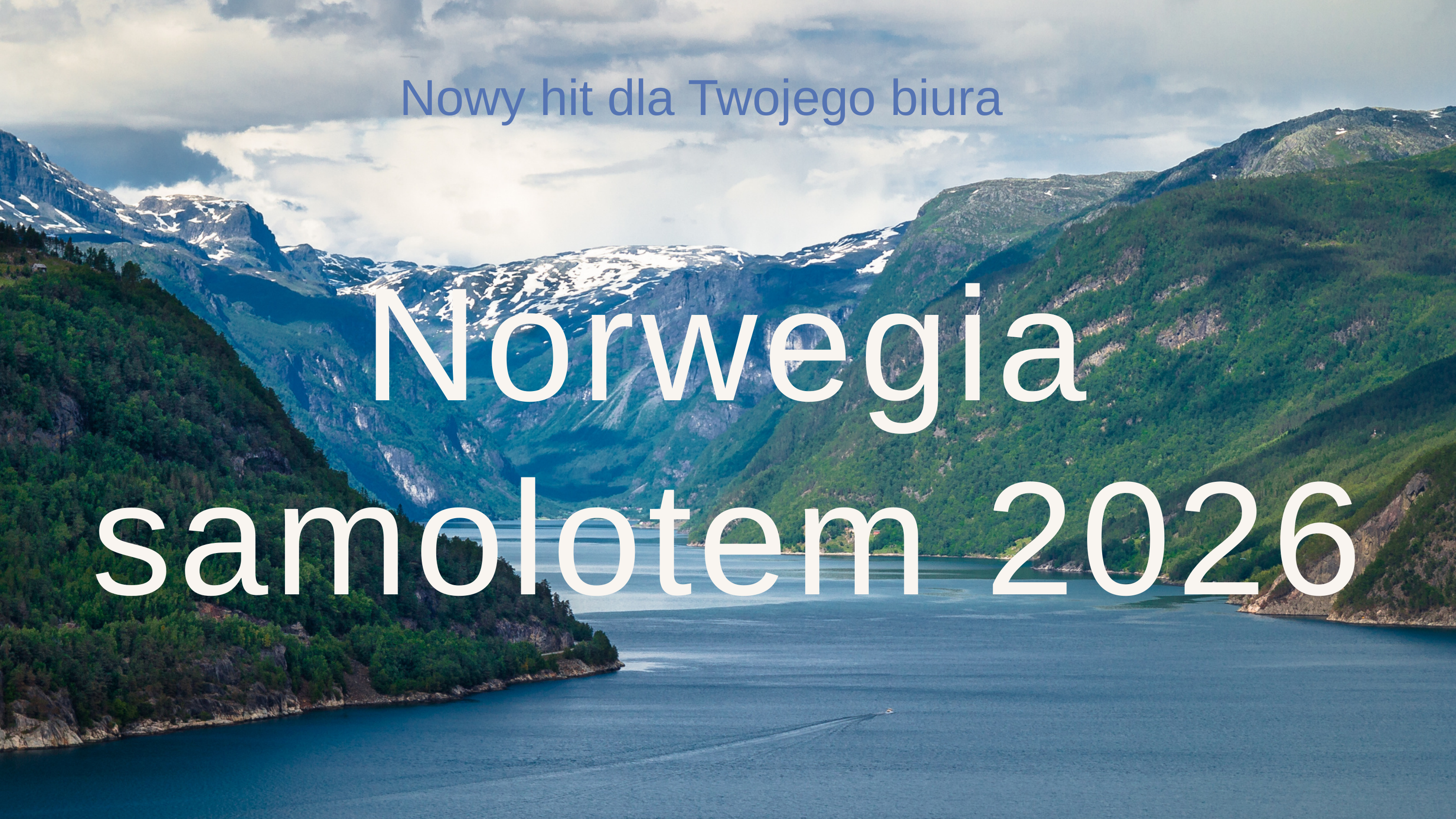

Nowy hit dla Twojego biura

Norwegia samolotem 2026